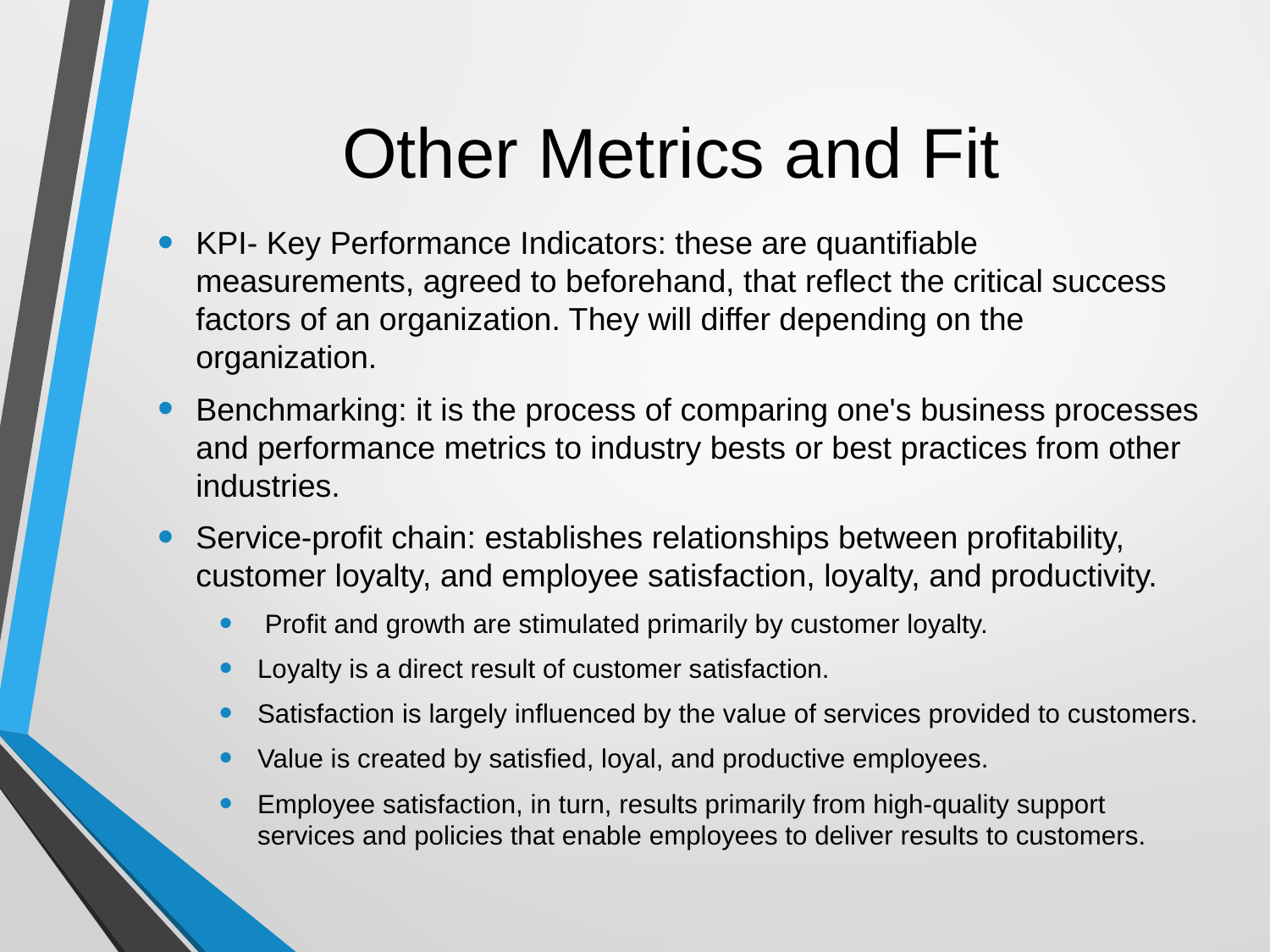

# Other Metrics and Fit
KPI- Key Performance Indicators: these are quantifiable measurements, agreed to beforehand, that reflect the critical success factors of an organization. They will differ depending on the organization.
Benchmarking: it is the process of comparing one's business processes and performance metrics to industry bests or best practices from other industries.
Service-profit chain: establishes relationships between profitability, customer loyalty, and employee satisfaction, loyalty, and productivity.
 Profit and growth are stimulated primarily by customer loyalty.
Loyalty is a direct result of customer satisfaction.
Satisfaction is largely influenced by the value of services provided to customers.
Value is created by satisfied, loyal, and productive employees.
Employee satisfaction, in turn, results primarily from high-quality support services and policies that enable employees to deliver results to customers.